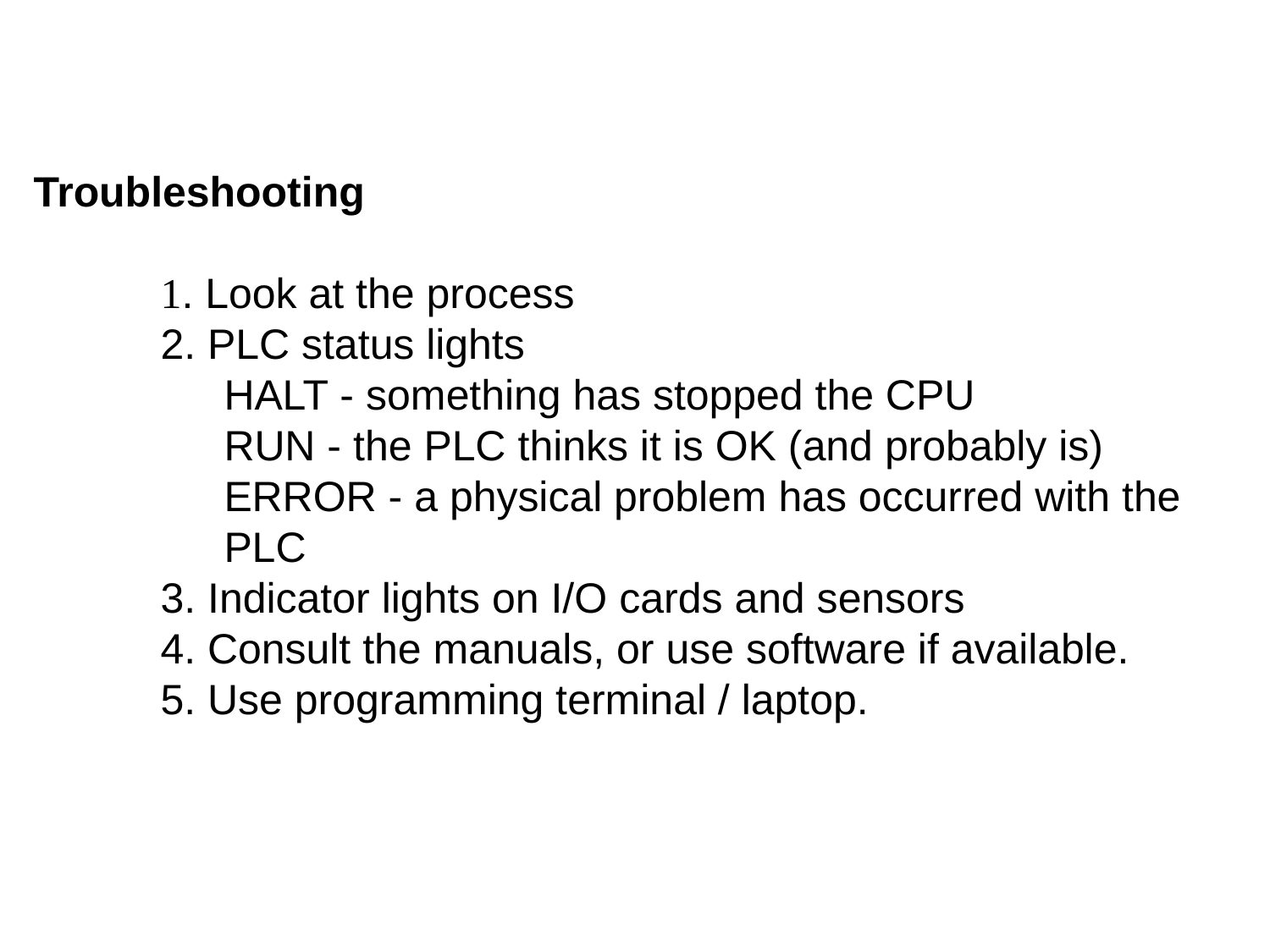

Troubleshooting

1. Look at the process
2. PLC status lights
HALT - something has stopped the CPU
RUN - the PLC thinks it is OK (and probably is)
ERROR - a physical problem has occurred with the PLC
3. Indicator lights on I/O cards and sensors
4. Consult the manuals, or use software if available.
5. Use programming terminal / laptop.